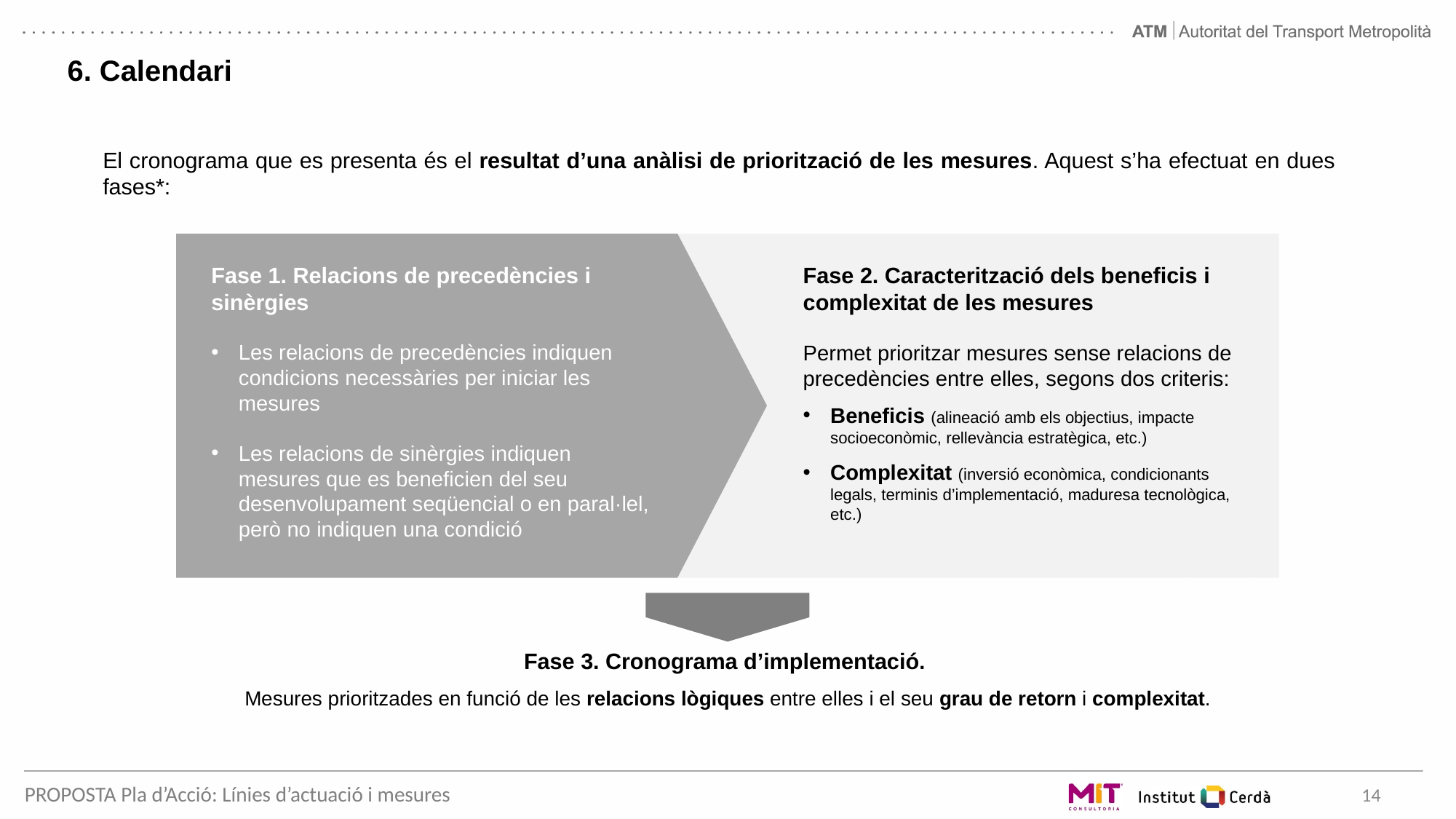

# 6. Calendari
El cronograma que es presenta és el resultat d’una anàlisi de priorització de les mesures. Aquest s’ha efectuat en dues fases*:

Fase 1. Relacions de precedències i sinèrgies
Les relacions de precedències indiquen condicions necessàries per iniciar les mesures
Les relacions de sinèrgies indiquen mesures que es beneficien del seu desenvolupament seqüencial o en paral·lel, però no indiquen una condició
Fase 2. Caracterització dels beneficis i complexitat de les mesures
Permet prioritzar mesures sense relacions de precedències entre elles, segons dos criteris:
Beneficis (alineació amb els objectius, impacte socioeconòmic, rellevància estratègica, etc.)
Complexitat (inversió econòmica, condicionants legals, terminis d’implementació, maduresa tecnològica, etc.)

Fase 3. Cronograma d’implementació.
Mesures prioritzades en funció de les relacions lògiques entre elles i el seu grau de retorn i complexitat.